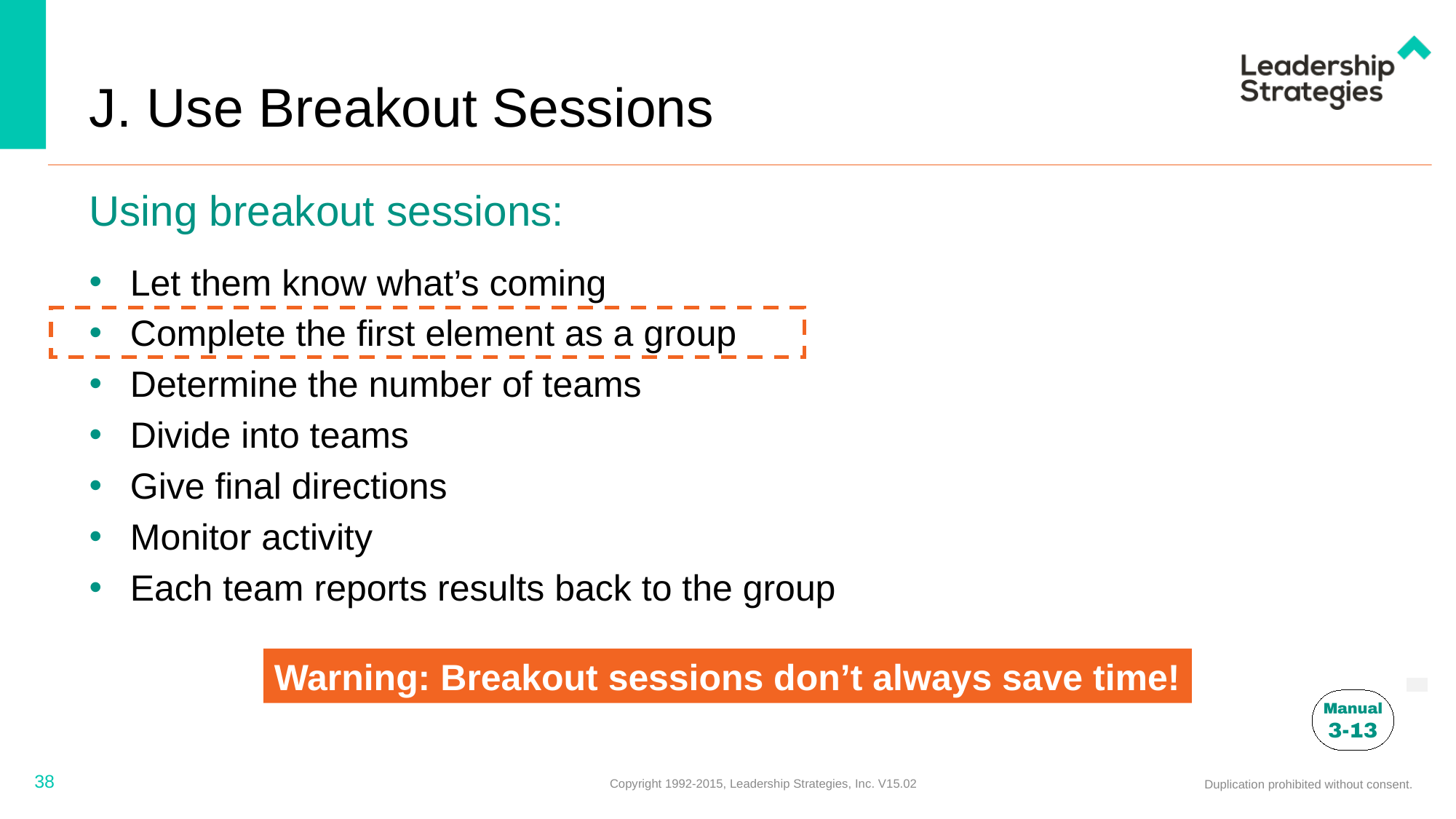

# J. Use Breakout Sessions
Using breakout sessions:
Let them know what’s coming
Complete the first element as a group
Determine the number of teams
Divide into teams
Give final directions
Monitor activity
Each team reports results back to the group

-
Warning: Breakout sessions don’t always save time!
Manual
3-13
38
Copyright 1992-2015, Leadership Strategies, Inc. V15.02